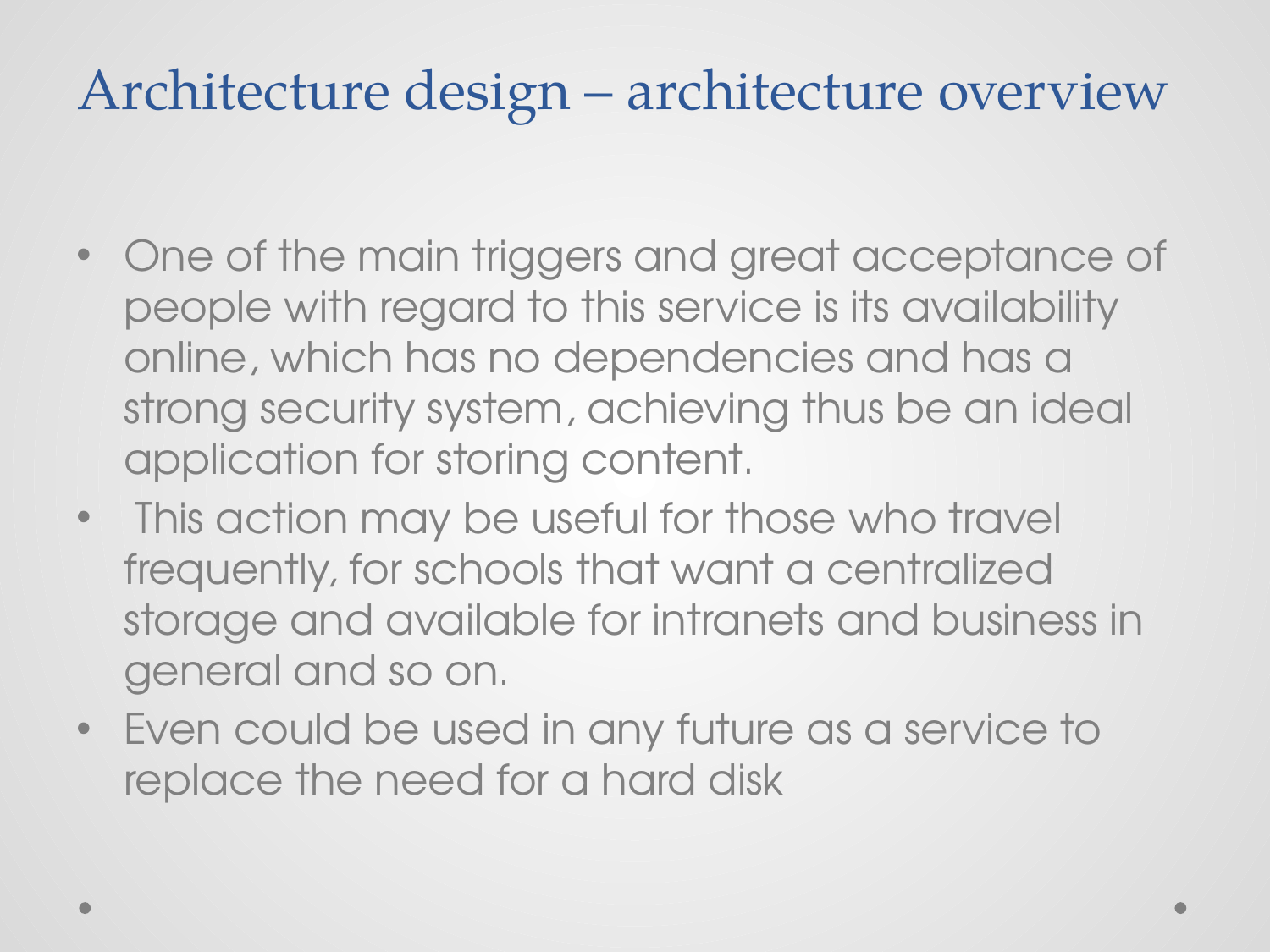

# Architecture design – architecture overview
One of the main triggers and great acceptance of people with regard to this service is its availability online, which has no dependencies and has a strong security system, achieving thus be an ideal application for storing content.
 This action may be useful for those who travel frequently, for schools that want a centralized storage and available for intranets and business in general and so on.
Even could be used in any future as a service to replace the need for a hard disk